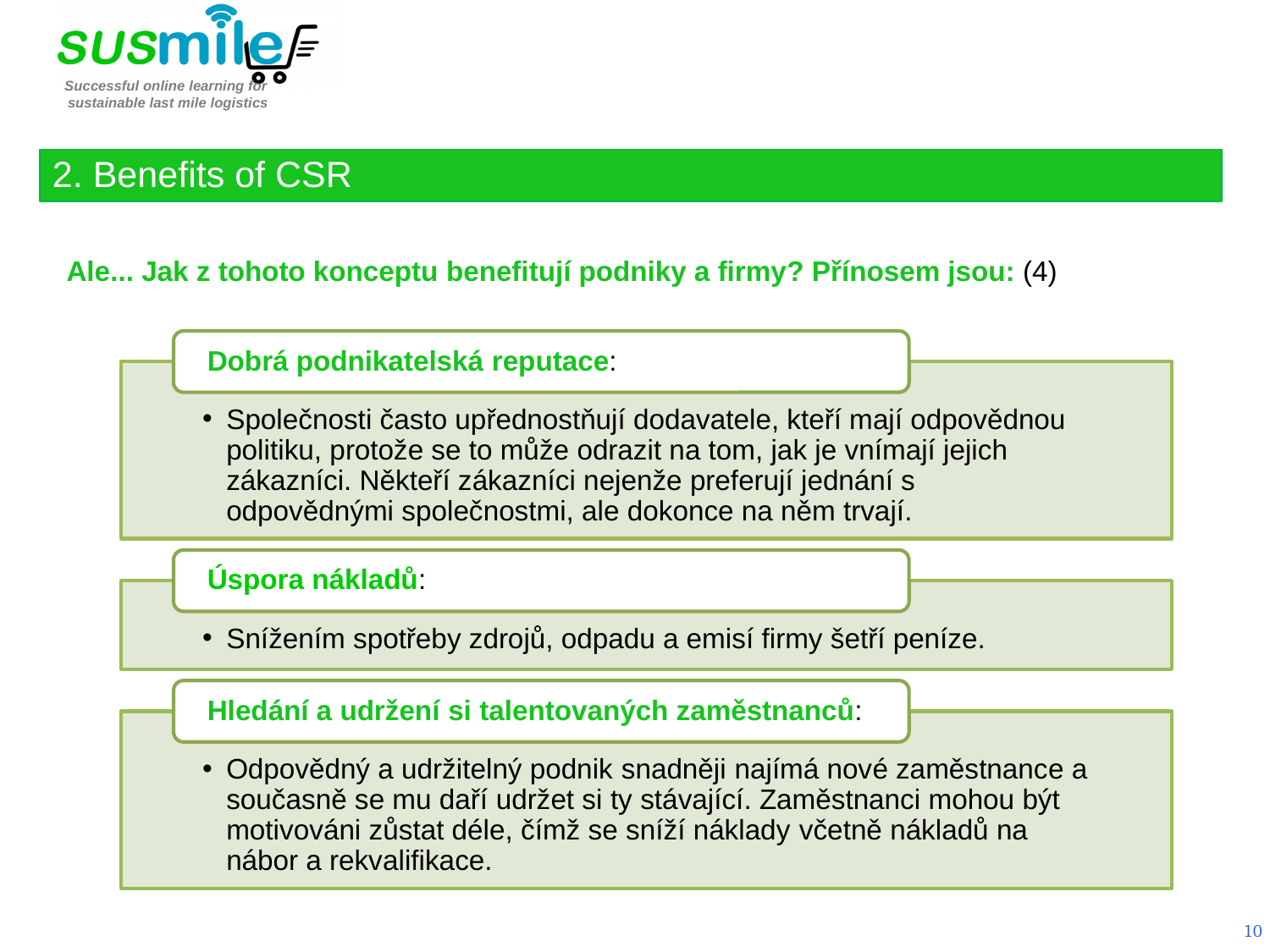

2. Benefits of CSR
Ale... Jak z tohoto konceptu benefitují podniky a firmy? Přínosem jsou: (4)

Společnosti často upřednostňují dodavatele, kteří mají odpovědnou politiku, protože se to může odrazit na tom, jak je vnímají jejich zákazníci. Někteří zákazníci nejenže preferují jednání s odpovědnými společnostmi, ale dokonce na něm trvají.
Dobrá podnikatelská reputace:
Snížením spotřeby zdrojů, odpadu a emisí firmy šetří peníze.
Úspora nákladů:
Odpovědný a udržitelný podnik snadněji najímá nové zaměstnance a současně se mu daří udržet si ty stávající. Zaměstnanci mohou být motivováni zůstat déle, čímž se sníží náklady včetně nákladů na nábor a rekvalifikace.
Hledání a udržení si talentovaných zaměstnanců:
10